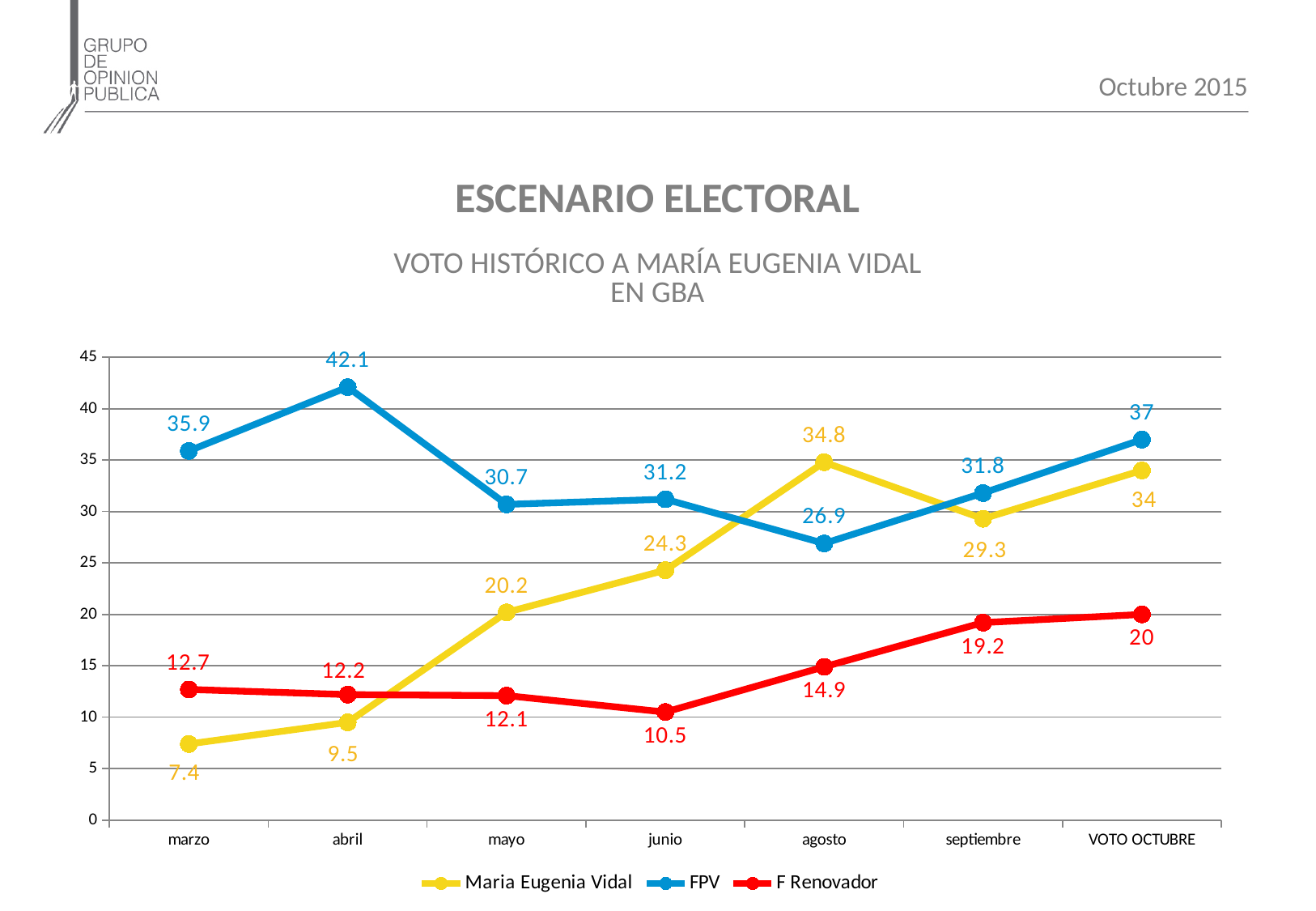

Octubre 2015
ESCENARIO ELECTORAL
VOTO HISTÓRICO A MARÍA EUGENIA VIDAL
EN GBA

### Chart

| Category | Maria Eugenia Vidal | FPV | F Renovador |
|---|---|---|---|
| marzo | 7.4 | 35.9 | 12.7 |
| abril | 9.5 | 42.1 | 12.2 |
| mayo | 20.2 | 30.700000000000003 | 12.1 |
| junio | 24.3 | 31.2 | 10.5 |
| agosto | 34.8 | 26.9 | 14.9 |
| septiembre | 29.3 | 31.8 | 19.2 |
| VOTO OCTUBRE | 34.0 | 37.0 | 20.0 |